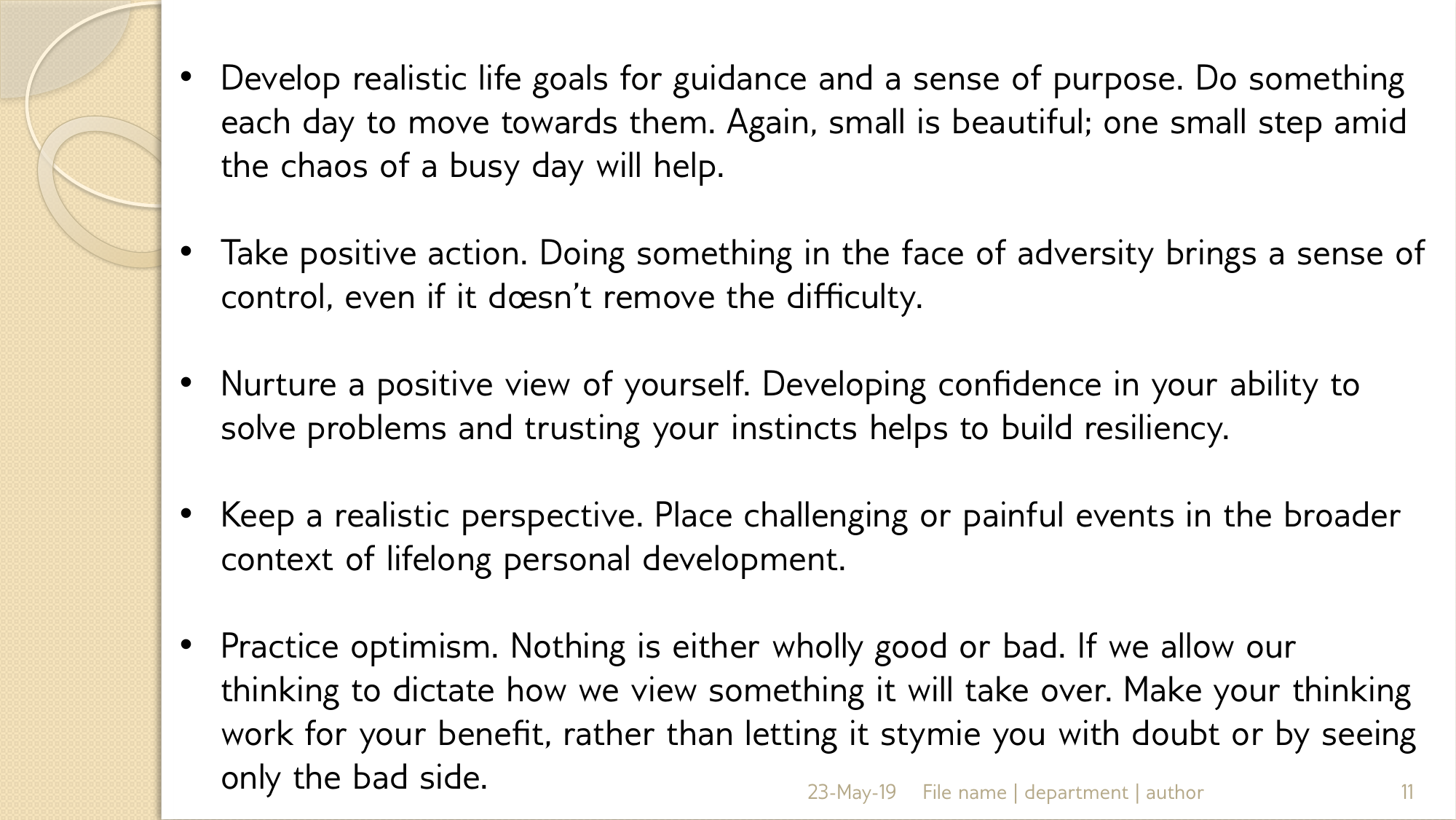

Develop realistic life goals for guidance and a sense of purpose. Do something each day to move towards them. Again, small is beautiful; one small step amid the chaos of a busy day will help.

Take positive action. Doing something in the face of adversity brings a sense of control, even if it doesn’t remove the difficulty.

Nurture a positive view of yourself. Developing confidence in your ability to solve problems and trusting your instincts helps to build resiliency.

Keep a realistic perspective. Place challenging or painful events in the broader context of lifelong personal development.

Practice optimism. Nothing is either wholly good or bad. If we allow our thinking to dictate how we view something it will take over. Make your thinking work for your benefit, rather than letting it stymie you with doubt or by seeing only the bad side.
23-May-19
File name | department | author
11